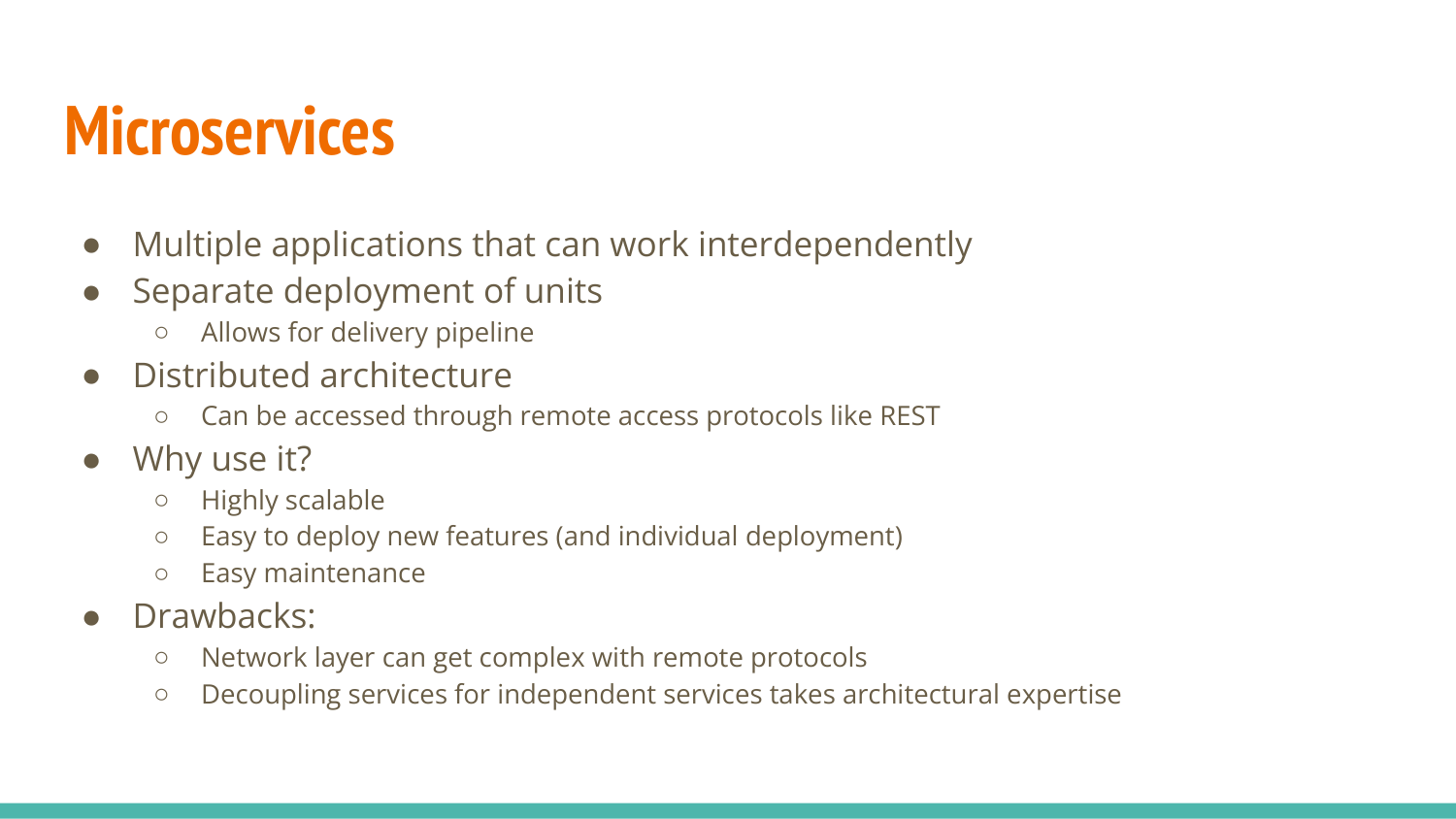

# Microservices
Multiple applications that can work interdependently
Separate deployment of units
Allows for delivery pipeline
Distributed architecture
Can be accessed through remote access protocols like REST
Why use it?
Highly scalable
Easy to deploy new features (and individual deployment)
Easy maintenance
Drawbacks:
Network layer can get complex with remote protocols
Decoupling services for independent services takes architectural expertise